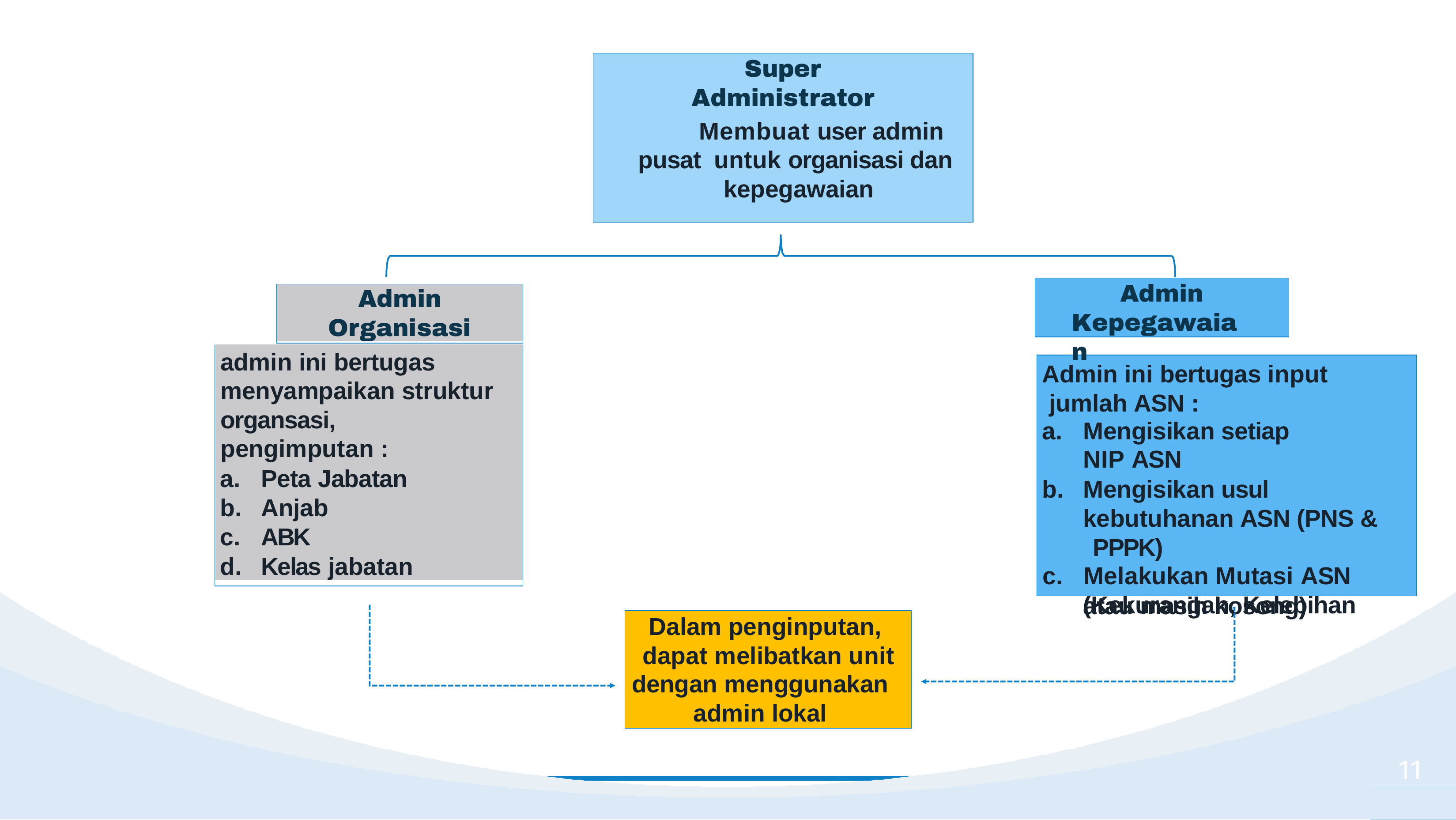

Super  Administrator
Membuat user admin pusat  untuk organisasi dan  kepegawaian

Admin  Kepegawaian

Admin
Organisasi
admin ini bertugas  menyampaikan struktur  organsasi, pengimputan :
Peta Jabatan
Anjab
ABK
Kelas jabatan

Admin ini bertugas input  jumlah ASN :
Mengisikan setiap NIP ASN
Mengisikan usul  kebutuhanan ASN (PNS &  PPPK)
Melakukan Mutasi ASN
(Kekurangan, Kelebihan
atau masih kosong)

Dalam penginputan,  dapat melibatkan unit
dengan menggunakan
admin lokal
11